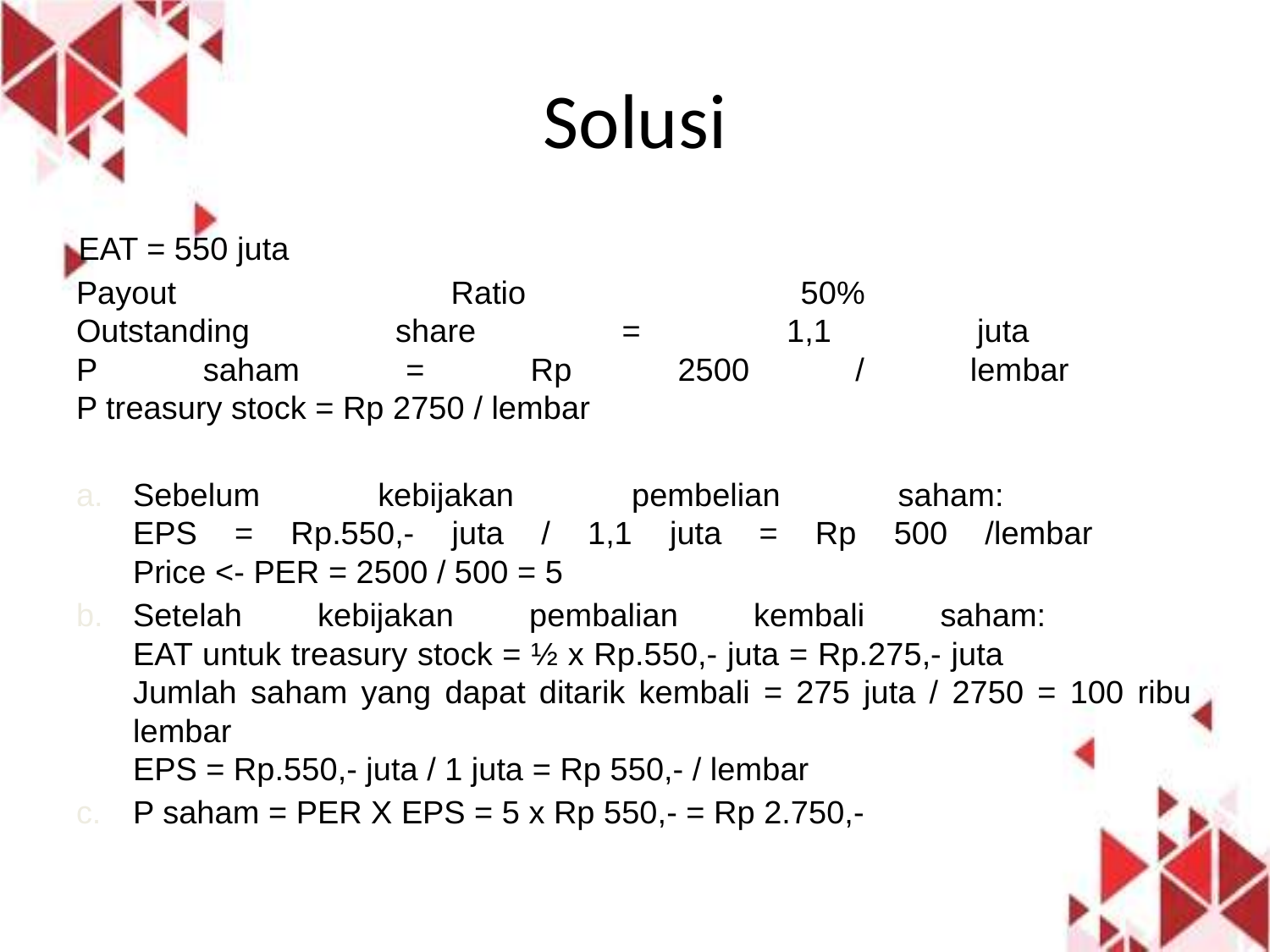

# Solusi
EAT = 550 juta
Payout Ratio 50%      
Outstanding share = 1,1 juta  
P saham = Rp 2500 / lembar  
P treasury stock = Rp 2750 / lembar

Sebelum kebijakan pembelian saham:        
EPS = Rp.550,- juta / 1,1 juta = Rp 500 /lembar       
Price <- PER = 2500 / 500 = 5
Setelah kebijakan pembalian kembali saham:        
EAT untuk treasury stock = ½ x Rp.550,- juta = Rp.275,- juta                    
Jumlah saham yang dapat ditarik kembali = 275 juta / 2750 = 100 ribu lembar       
EPS = Rp.550,- juta / 1 juta = Rp 550,- / lembar
P saham = PER X EPS = 5 x Rp 550,- = Rp 2.750,-